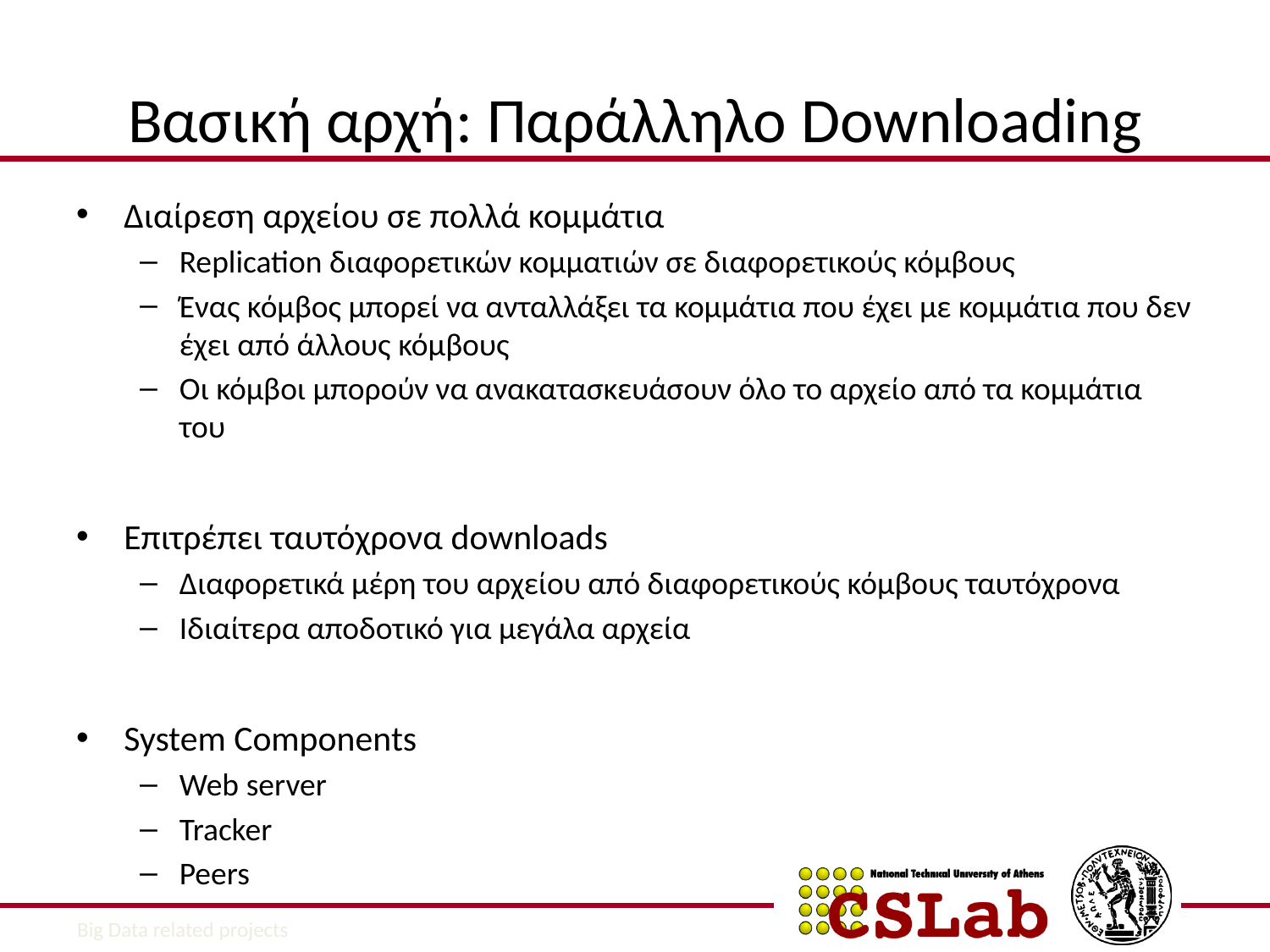

# Βασική αρχή: Παράλληλο Downloading
Διαίρεση αρχείου σε πολλά κομμάτια
Replication διαφορετικών κομματιών σε διαφορετικούς κόμβους
Ένας κόμβος μπορεί να ανταλλάξει τα κομμάτια που έχει με κομμάτια που δεν έχει από άλλους κόμβους
Οι κόμβοι μπορούν να ανακατασκευάσουν όλο το αρχείο από τα κομμάτια του

Επιτρέπει ταυτόχρονα downloads
Διαφορετικά μέρη του αρχείου από διαφορετικούς κόμβους ταυτόχρονα
Ιδιαίτερα αποδοτικό για μεγάλα αρχεία

System Components
Web server
Tracker
Peers